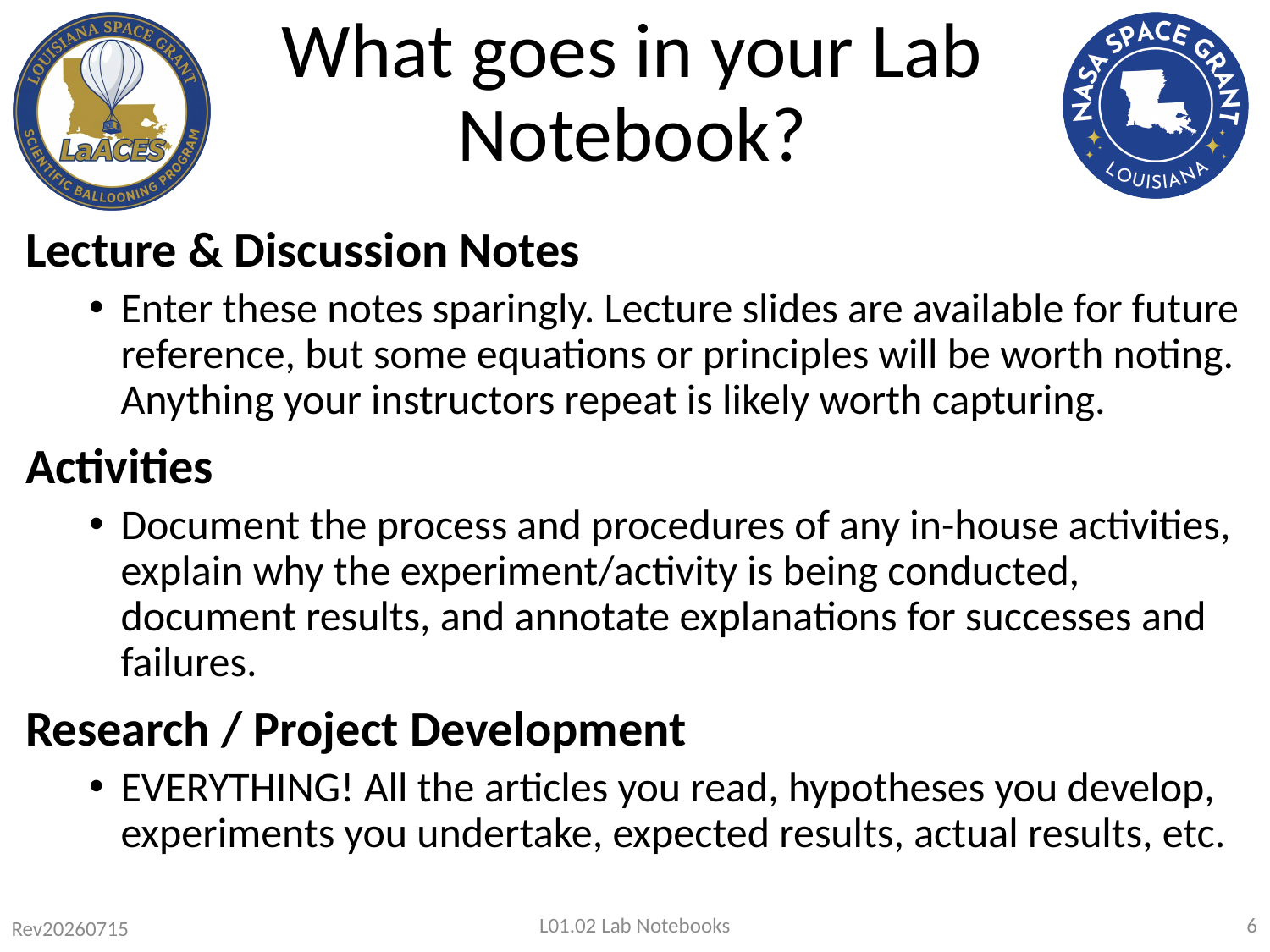

# What goes in your Lab Notebook?
Lecture & Discussion Notes
Enter these notes sparingly. Lecture slides are available for future reference, but some equations or principles will be worth noting. Anything your instructors repeat is likely worth capturing.
Activities
Document the process and procedures of any in-house activities, explain why the experiment/activity is being conducted, document results, and annotate explanations for successes and failures.
Research / Project Development
EVERYTHING! All the articles you read, hypotheses you develop, experiments you undertake, expected results, actual results, etc.
L01.02 Lab Notebooks
6
Slide 5 of 12
Rev20260715
Rev20240724